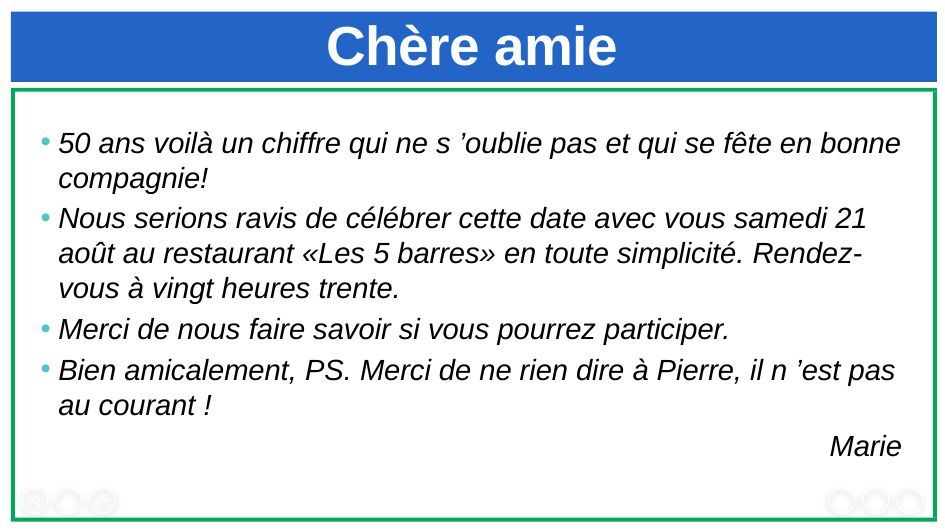

# Chère amie
50 ans voilà un chiffre qui ne s ’oublie pas et qui se fête en bonne compagnie!
Nous serions ravis de célébrer cette date avec vous samedi 21 août au restaurant «Les 5 barres» en toute simplicité. Rendez-vous à vingt heures trente.
Merci de nous faire savoir si vous pourrez participer.
Bien amicalement, PS. Merci de ne rien dire à Pierre, il n ’est pas au courant !
                                                                                                 Marie